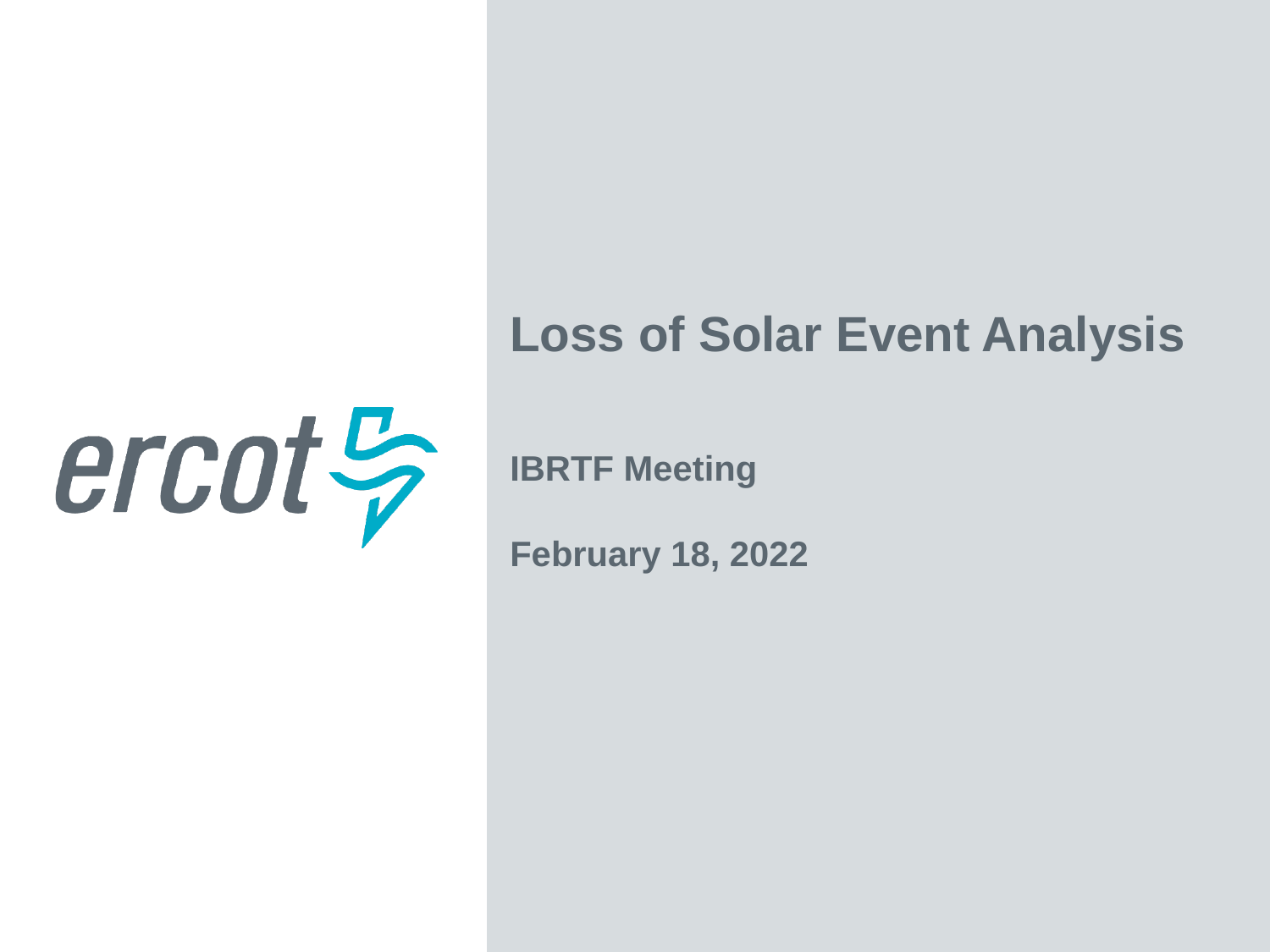

Loss of Solar Event Analysis

IBRTF Meeting

February 18, 2022